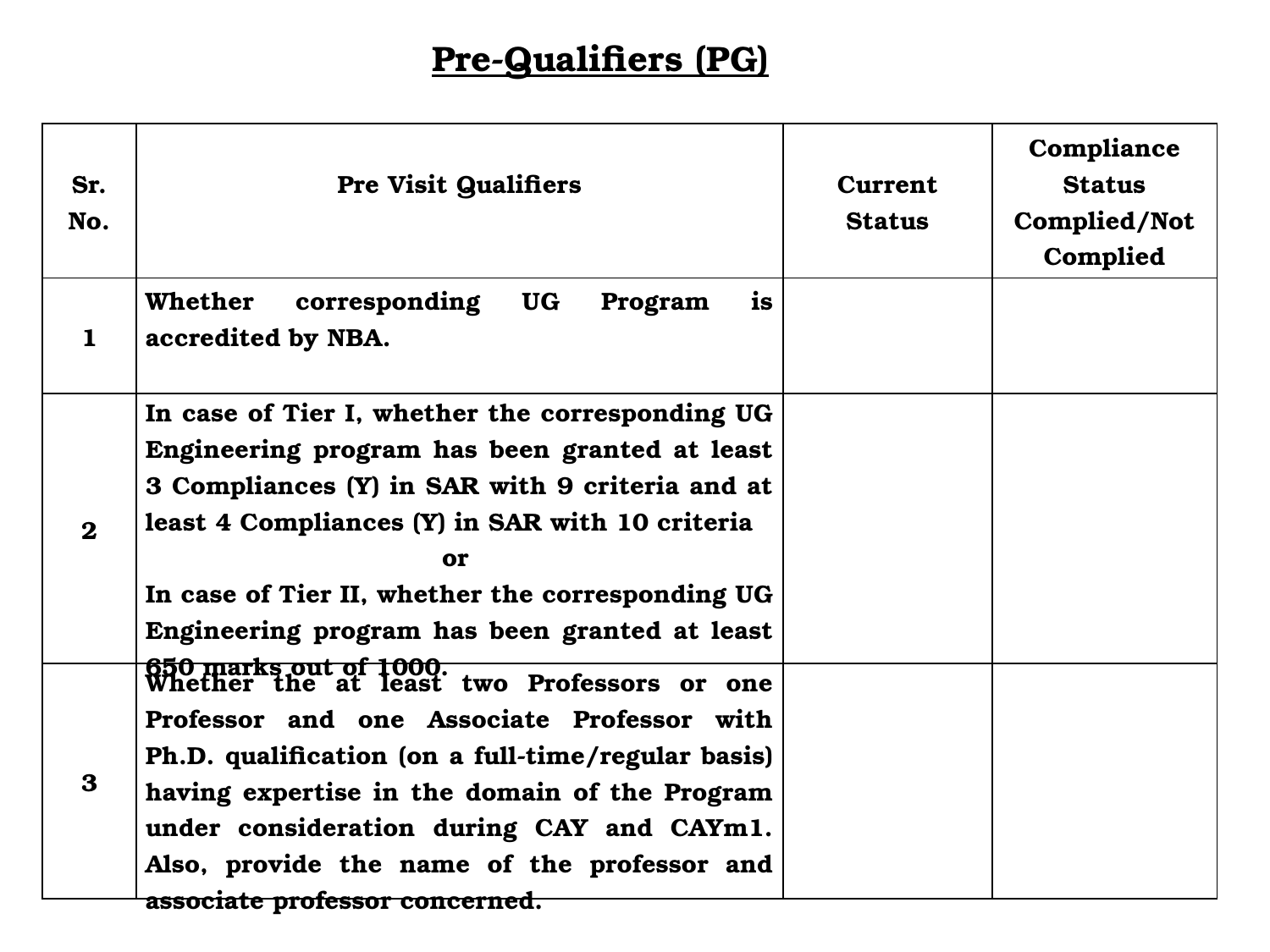

Pre-Qualifiers (PG)

| Sr. No. | Pre Visit Qualifiers | Current Status | Compliance Status Complied/Not Complied |
| --- | --- | --- | --- |
| 1 | Whether corresponding UG Program is accredited by NBA. |  |  |
| 2 | In case of Tier I, whether the corresponding UG Engineering program has been granted at least 3 Compliances (Y) in SAR with 9 criteria and at least 4 Compliances (Y) in SAR with 10 criteria or In case of Tier II, whether the corresponding UG Engineering program has been granted at least 650 marks out of 1000. |  |  |
| 3 | Whether the at least two Professors or one Professor and one Associate Professor with Ph.D. qualification (on a full-time/regular basis) having expertise in the domain of the Program under consideration during CAY and CAYm1. Also, provide the name of the professor and associate professor concerned. |  |  |